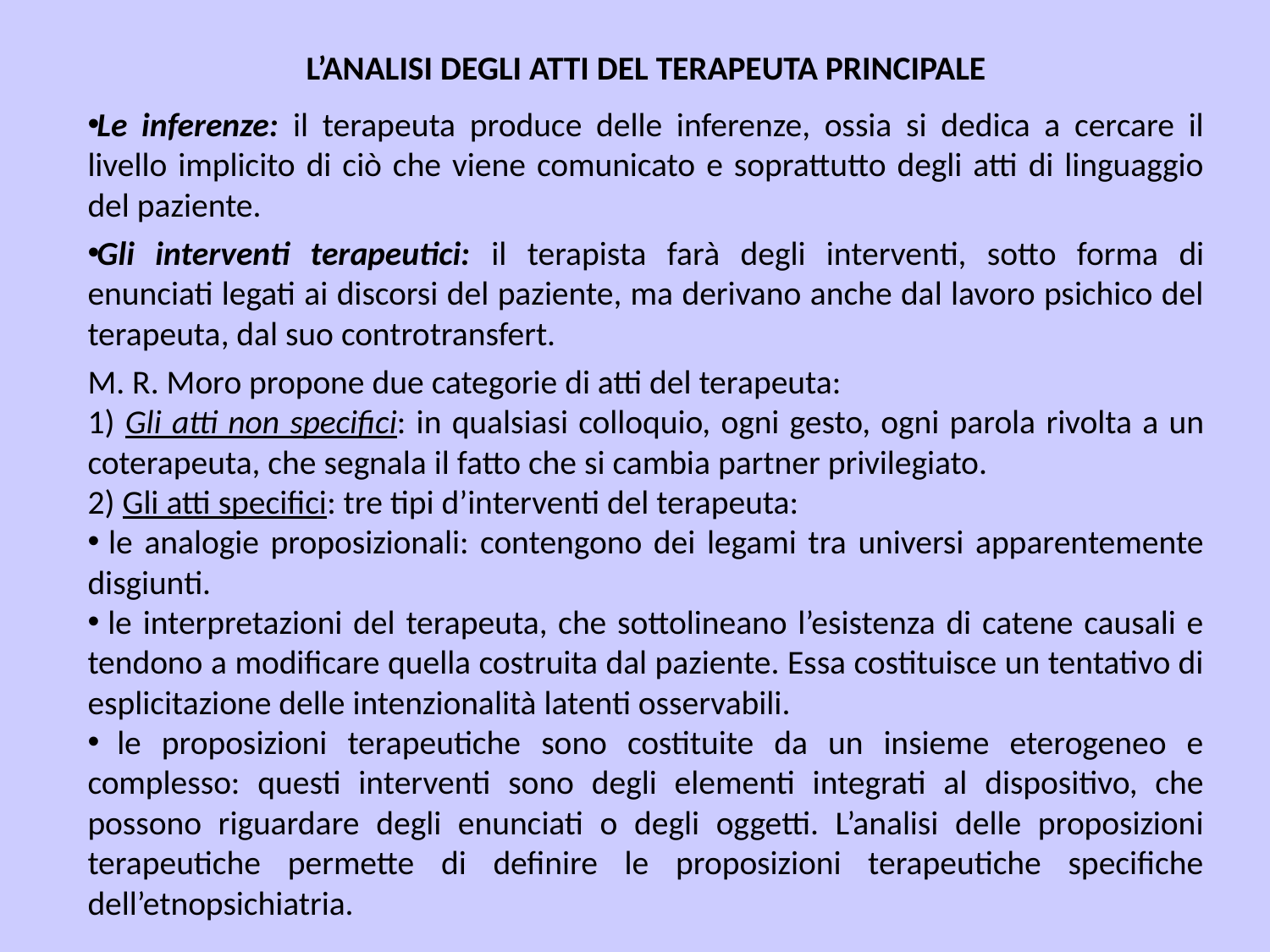

L’ANALISI DEGLI ATTI DEL TERAPEUTA PRINCIPALE
Le inferenze: il terapeuta produce delle inferenze, ossia si dedica a cercare il livello implicito di ciò che viene comunicato e soprattutto degli atti di linguaggio del paziente.
Gli interventi terapeutici: il terapista farà degli interventi, sotto forma di enunciati legati ai discorsi del paziente, ma derivano anche dal lavoro psichico del terapeuta, dal suo controtransfert.
M. R. Moro propone due categorie di atti del terapeuta:
1) Gli atti non specifici: in qualsiasi colloquio, ogni gesto, ogni parola rivolta a un coterapeuta, che segnala il fatto che si cambia partner privilegiato.
2) Gli atti specifici: tre tipi d’interventi del terapeuta:
 le analogie proposizionali: contengono dei legami tra universi apparentemente disgiunti.
 le interpretazioni del terapeuta, che sottolineano l’esistenza di catene causali e tendono a modificare quella costruita dal paziente. Essa costituisce un tentativo di esplicitazione delle intenzionalità latenti osservabili.
 le proposizioni terapeutiche sono costituite da un insieme eterogeneo e complesso: questi interventi sono degli elementi integrati al dispositivo, che possono riguardare degli enunciati o degli oggetti. L’analisi delle proposizioni terapeutiche permette di definire le proposizioni terapeutiche specifiche dell’etnopsichiatria.